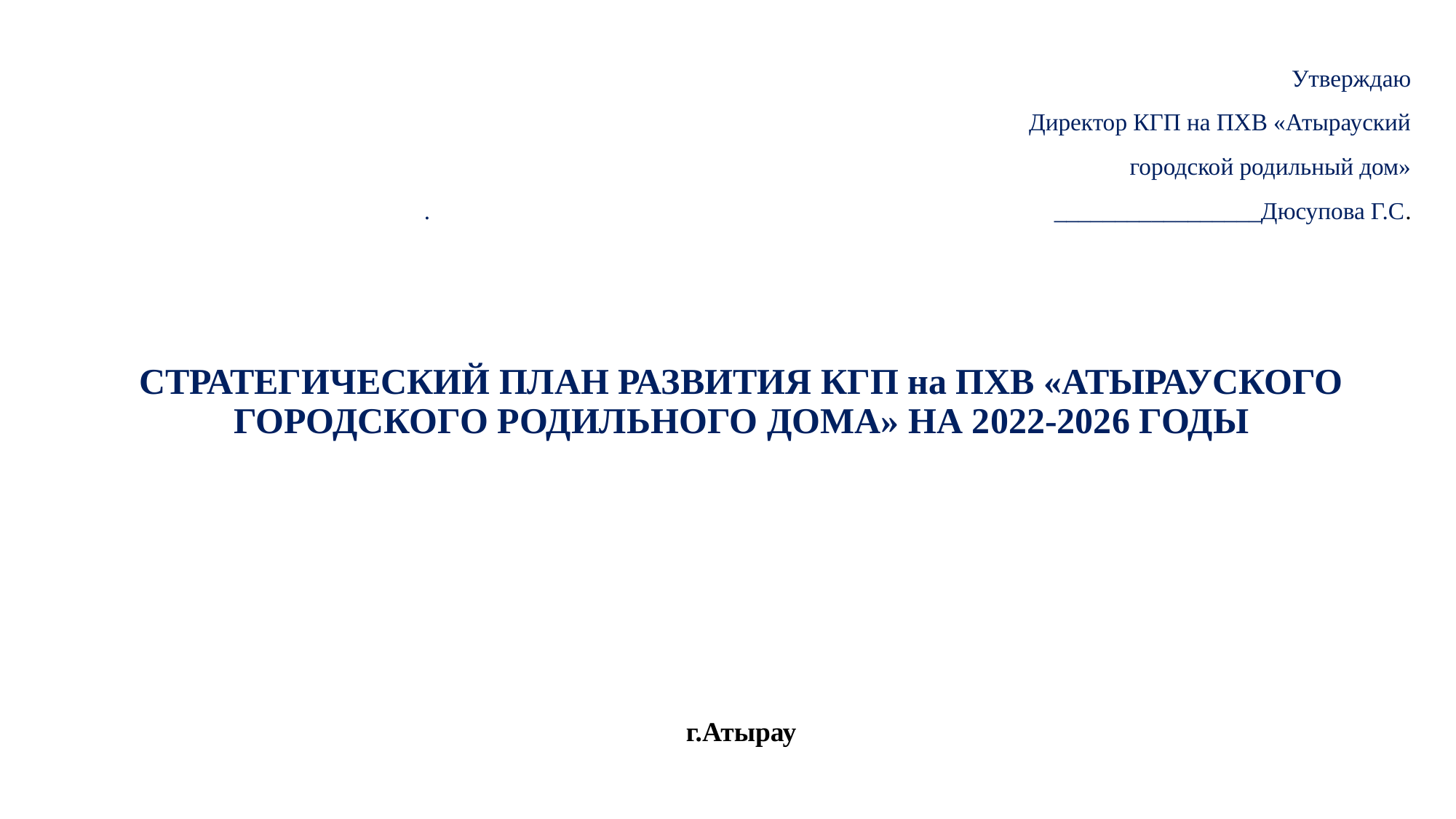

Утверждаю
Директор КГП на ПХВ «Атырауский
городской родильный дом»
.                                                                                                        _________________Дюсупова Г.С.

СТРАТЕГИЧЕСКИЙ ПЛАН РАЗВИТИЯ КГП на ПХВ «АТЫРАУСКОГО ГОРОДСКОГО РОДИЛЬНОГО ДОМА» НА 2022-2026 ГОДЫ

г.Атырау